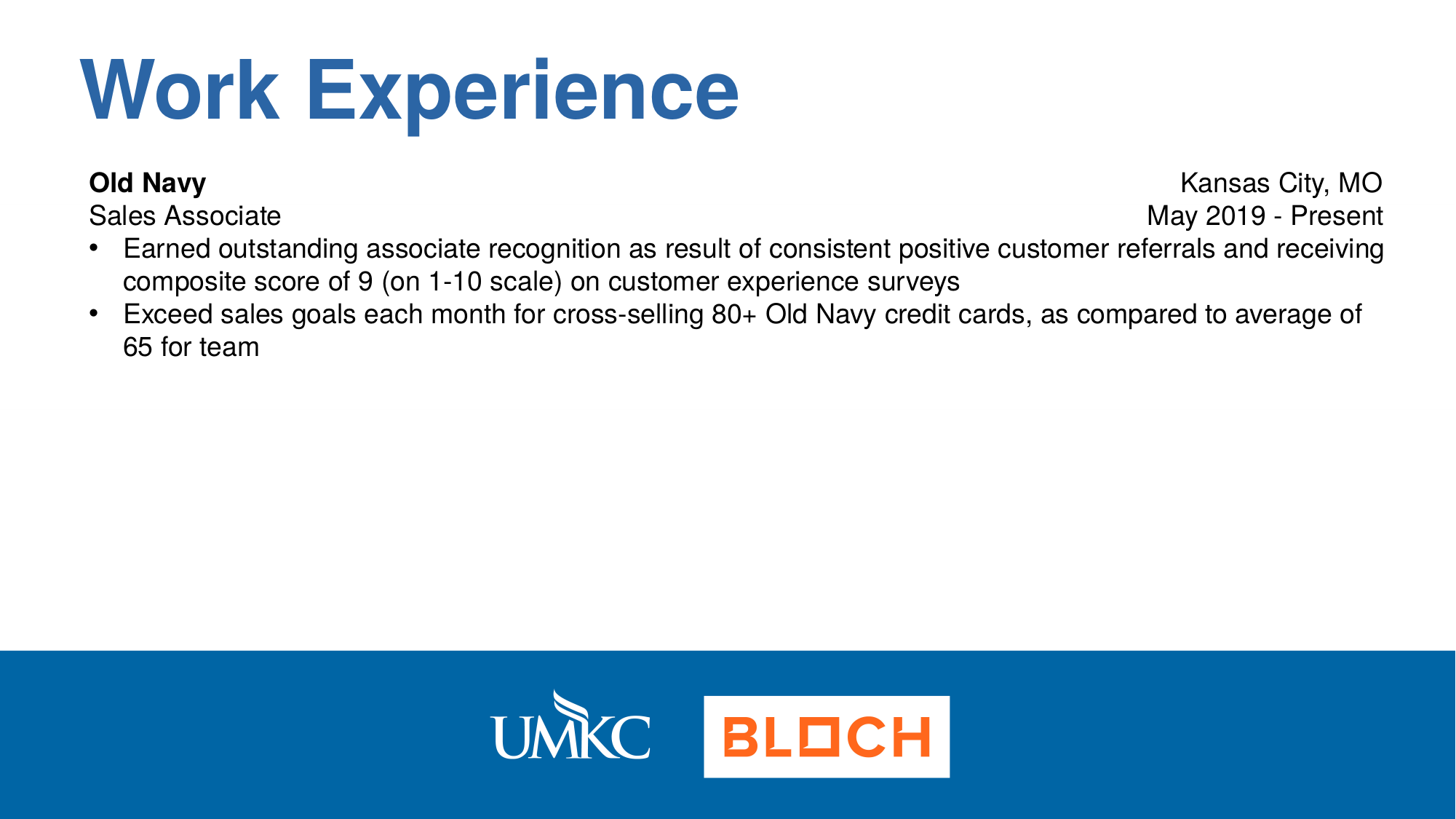

Work Experience
Old Navy 									Kansas City, MO
Sales Associate 								          May 2019 - Present
Earned outstanding associate recognition as result of consistent positive customer referrals and receiving composite score of 9 (on 1-10 scale) on customer experience surveys
Exceed sales goals each month for cross-selling 80+ Old Navy credit cards, as compared to average of 65 for team